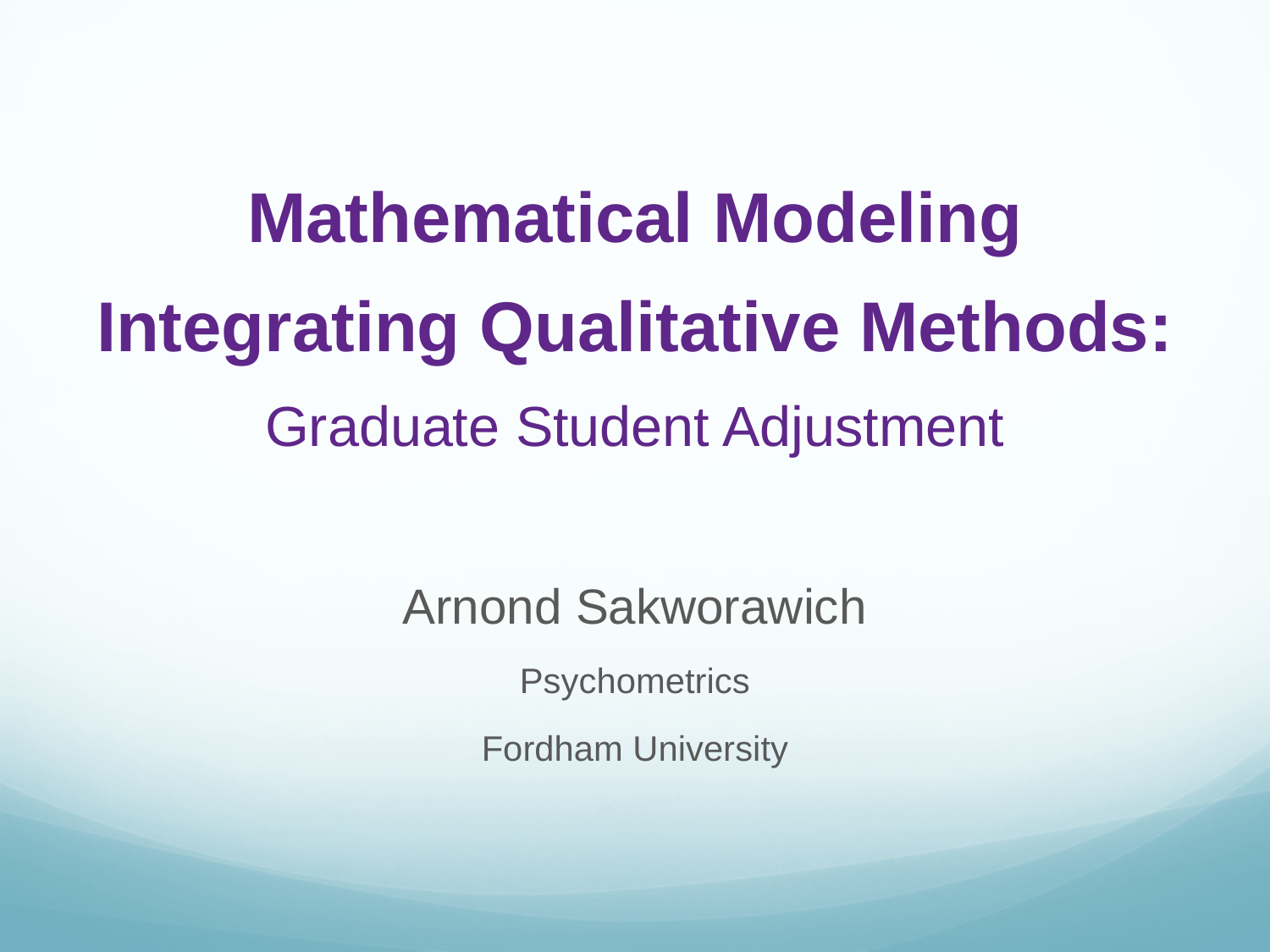

Mathematical Modeling
Integrating Qualitative Methods:
Graduate Student Adjustment

Arnond Sakworawich
Psychometrics
Fordham University